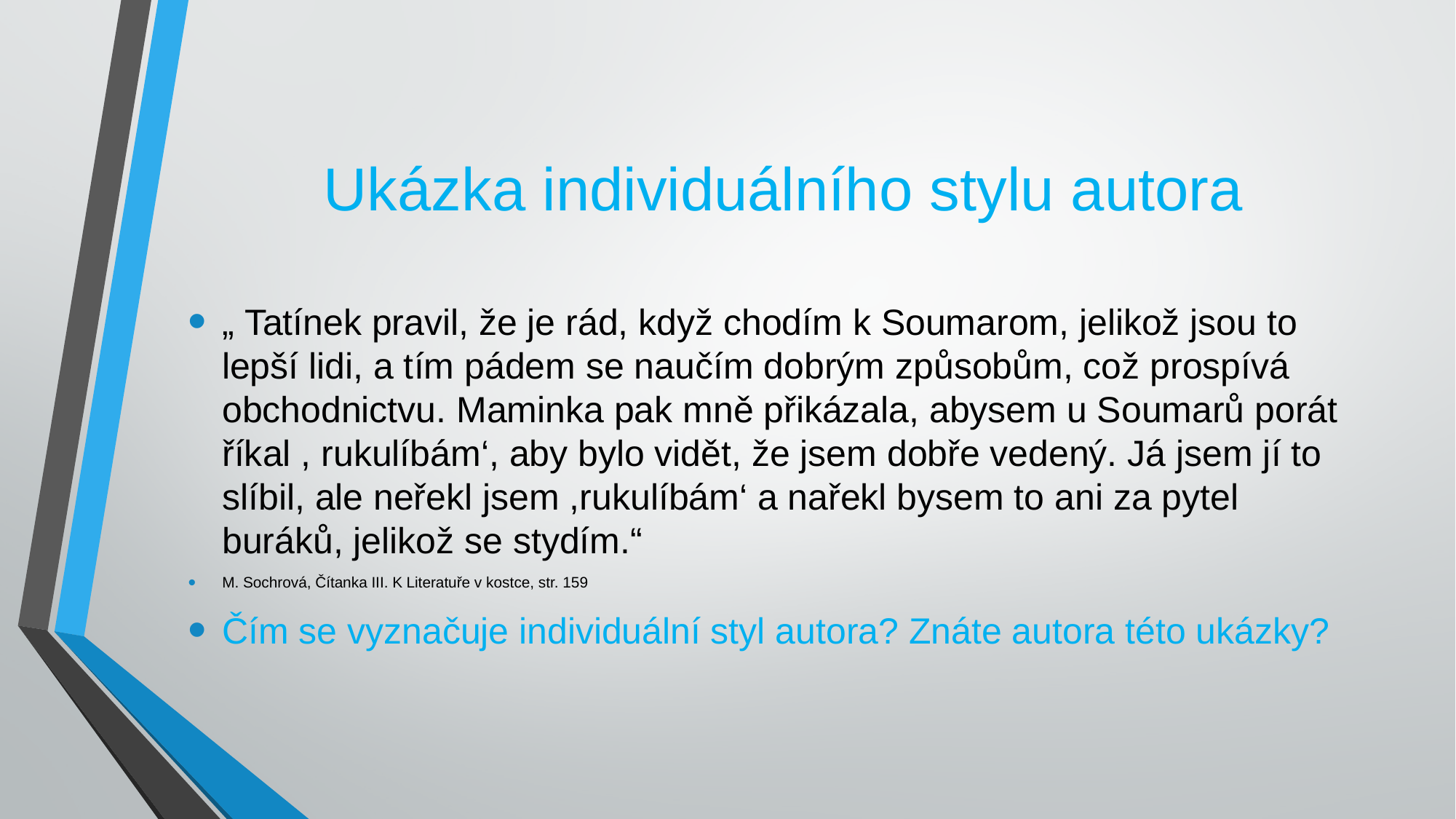

# Ukázka individuálního stylu autora
„ Tatínek pravil, že je rád, když chodím k Soumarom, jelikož jsou to lepší lidi, a tím pádem se naučím dobrým způsobům, což prospívá obchodnictvu. Maminka pak mně přikázala, abysem u Soumarů porát říkal , rukulíbám‘, aby bylo vidět, že jsem dobře vedený. Já jsem jí to slíbil, ale neřekl jsem ,rukulíbám‘ a nařekl bysem to ani za pytel buráků, jelikož se stydím.“
M. Sochrová, Čítanka III. K Literatuře v kostce, str. 159
Čím se vyznačuje individuální styl autora? Znáte autora této ukázky?